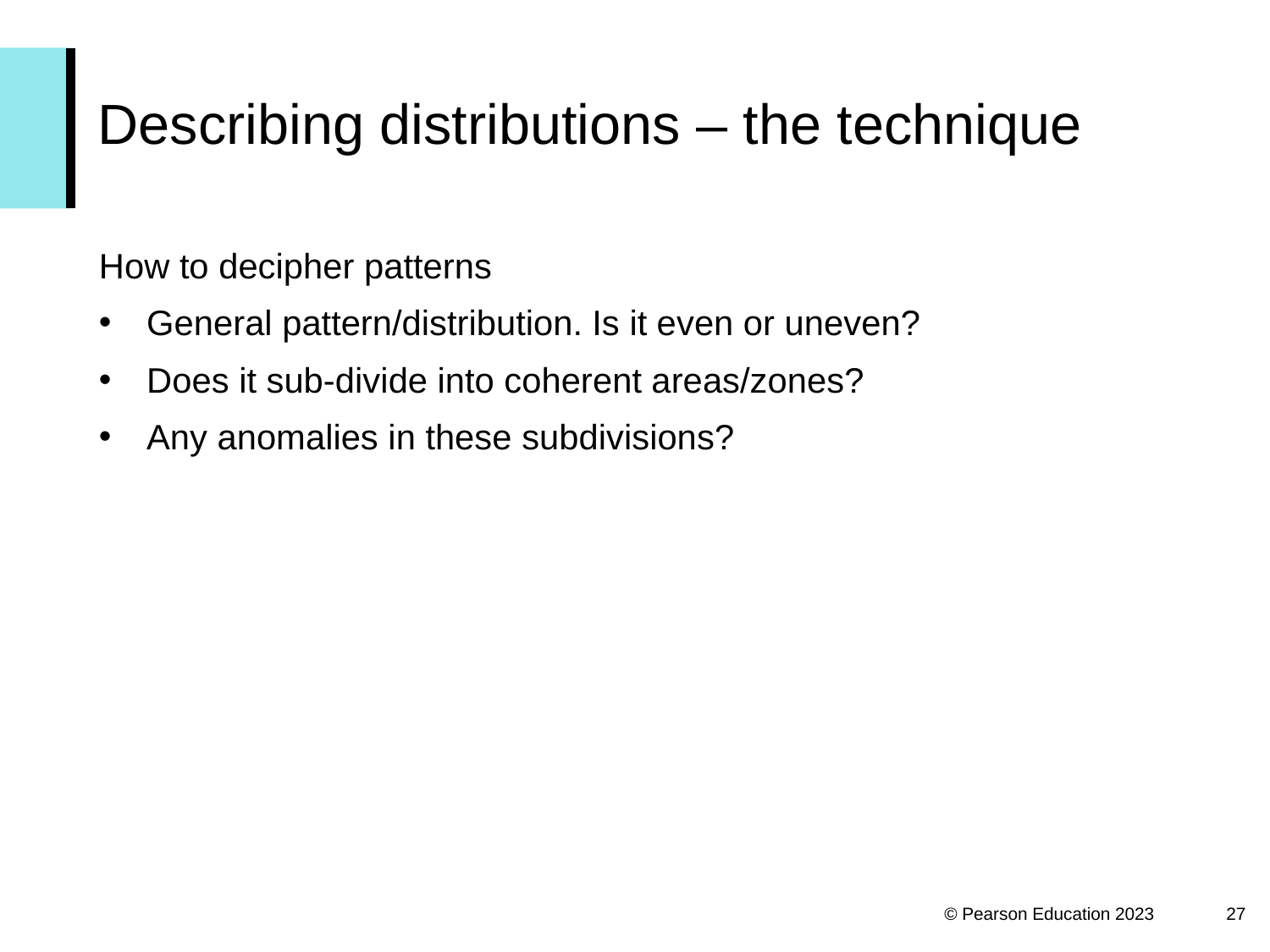

# Describing distributions – the technique
How to decipher patterns
General pattern/distribution. Is it even or uneven?
Does it sub-divide into coherent areas/zones?
Any anomalies in these subdivisions?